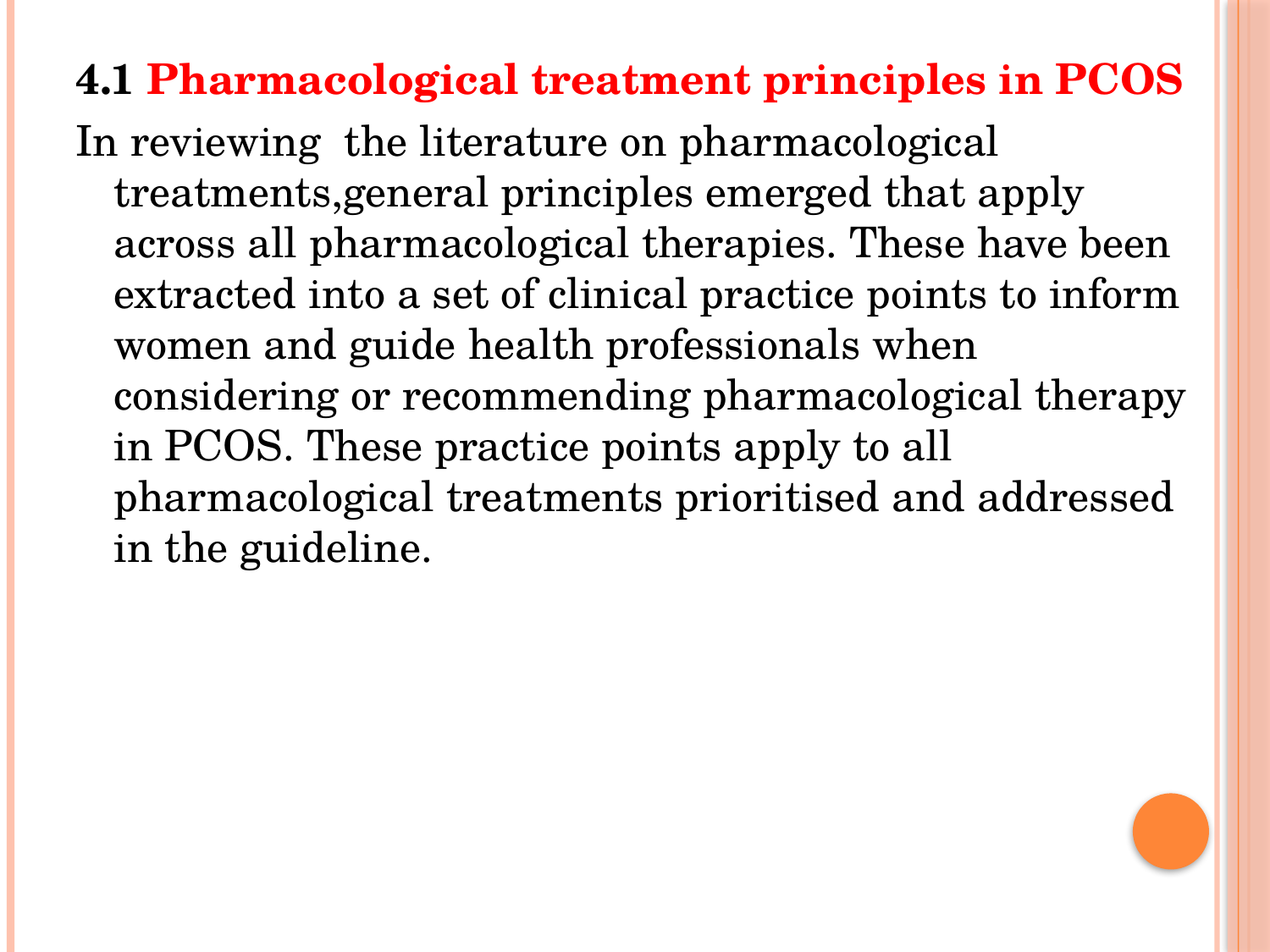

#
4.1 Pharmacological treatment principles in PCOS
In reviewing  the literature on pharmacological treatments,general principles emerged that apply across all pharmacological therapies. These have been extracted into a set of clinical practice points to inform women and guide health professionals when considering or recommending pharmacological therapy in PCOS. These practice points apply to all pharmacological treatments prioritised and addressed in the guideline.